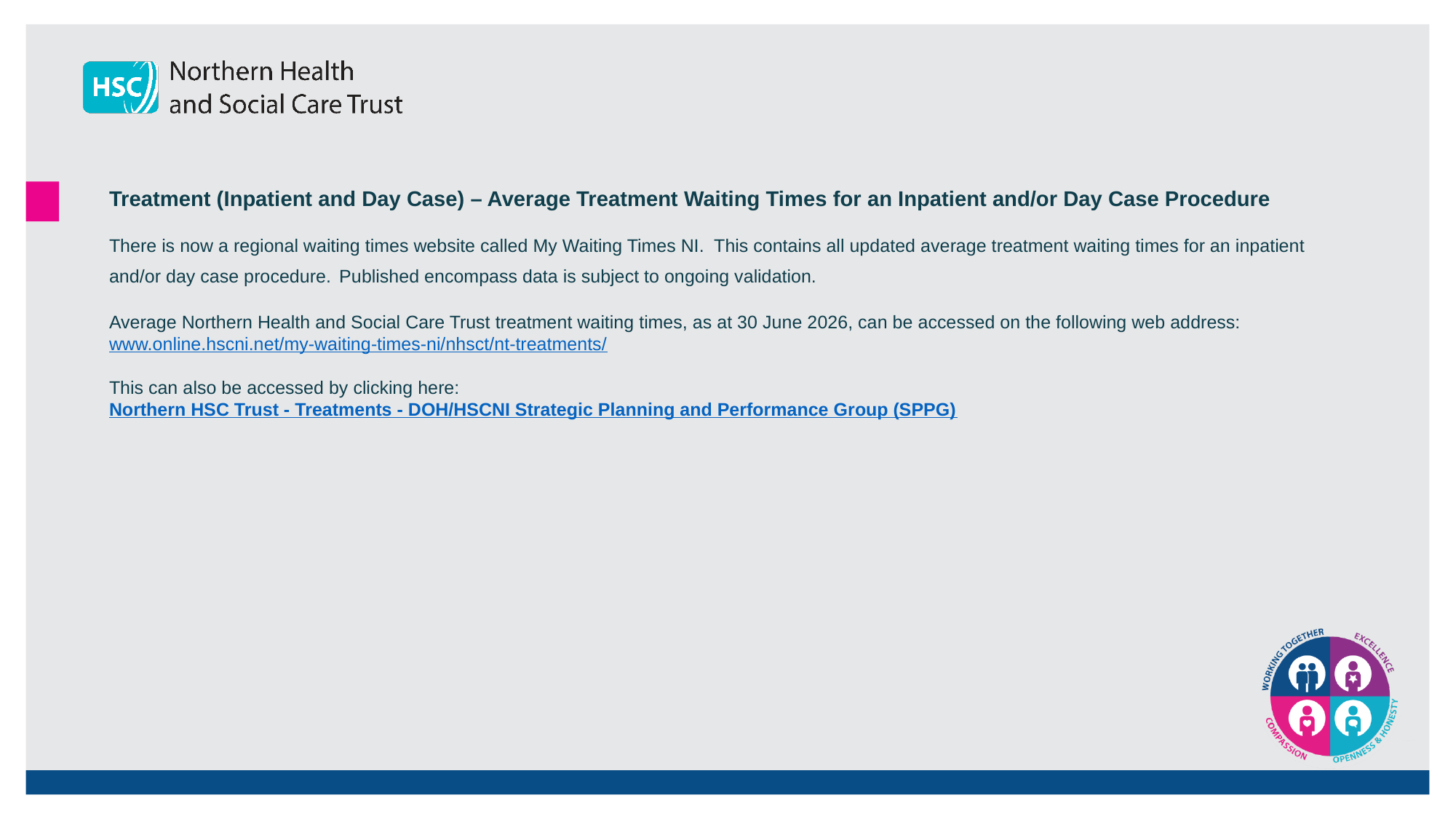

Treatment (Inpatient and Day Case) – Average Treatment Waiting Times for an Inpatient and/or Day Case Procedure

There is now a regional waiting times website called My Waiting Times NI.  This contains all updated average treatment waiting times for an inpatient and/or day case procedure. Published encompass data is subject to ongoing validation.

Average Northern Health and Social Care Trust treatment waiting times, as at 30 June 2026, can be accessed on the following web address: www.online.hscni.net/my-waiting-times-ni/nhsct/nt-treatments/

This can also be accessed by clicking here:
Northern HSC Trust - Treatments - DOH/HSCNI Strategic Planning and Performance Group (SPPG)